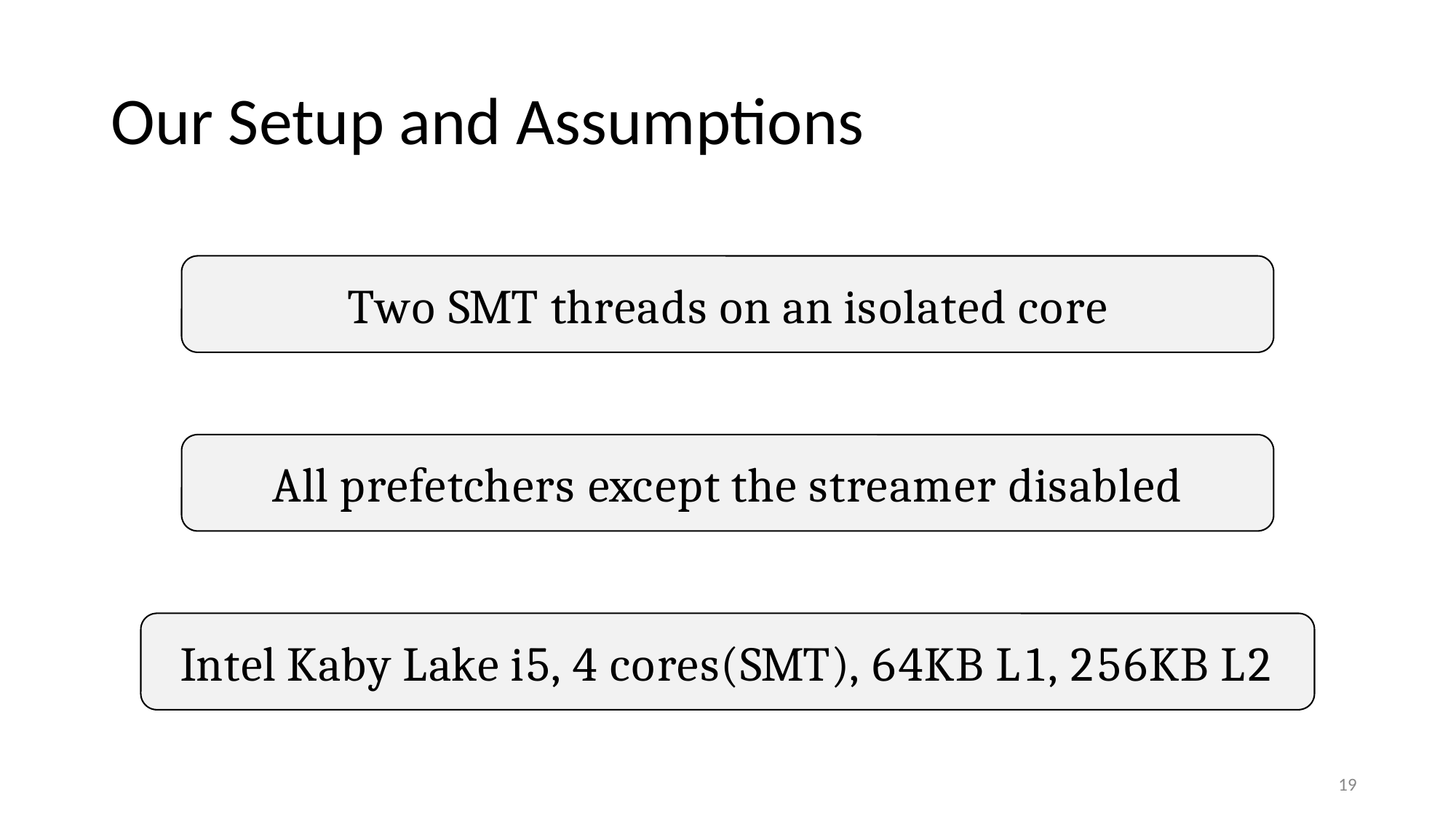

# Our Setup and Assumptions
Two SMT threads on an isolated core
All prefetchers except the streamer disabled
Intel Kaby Lake i5, 4 cores(SMT), 64KB L1, 256KB L2
19